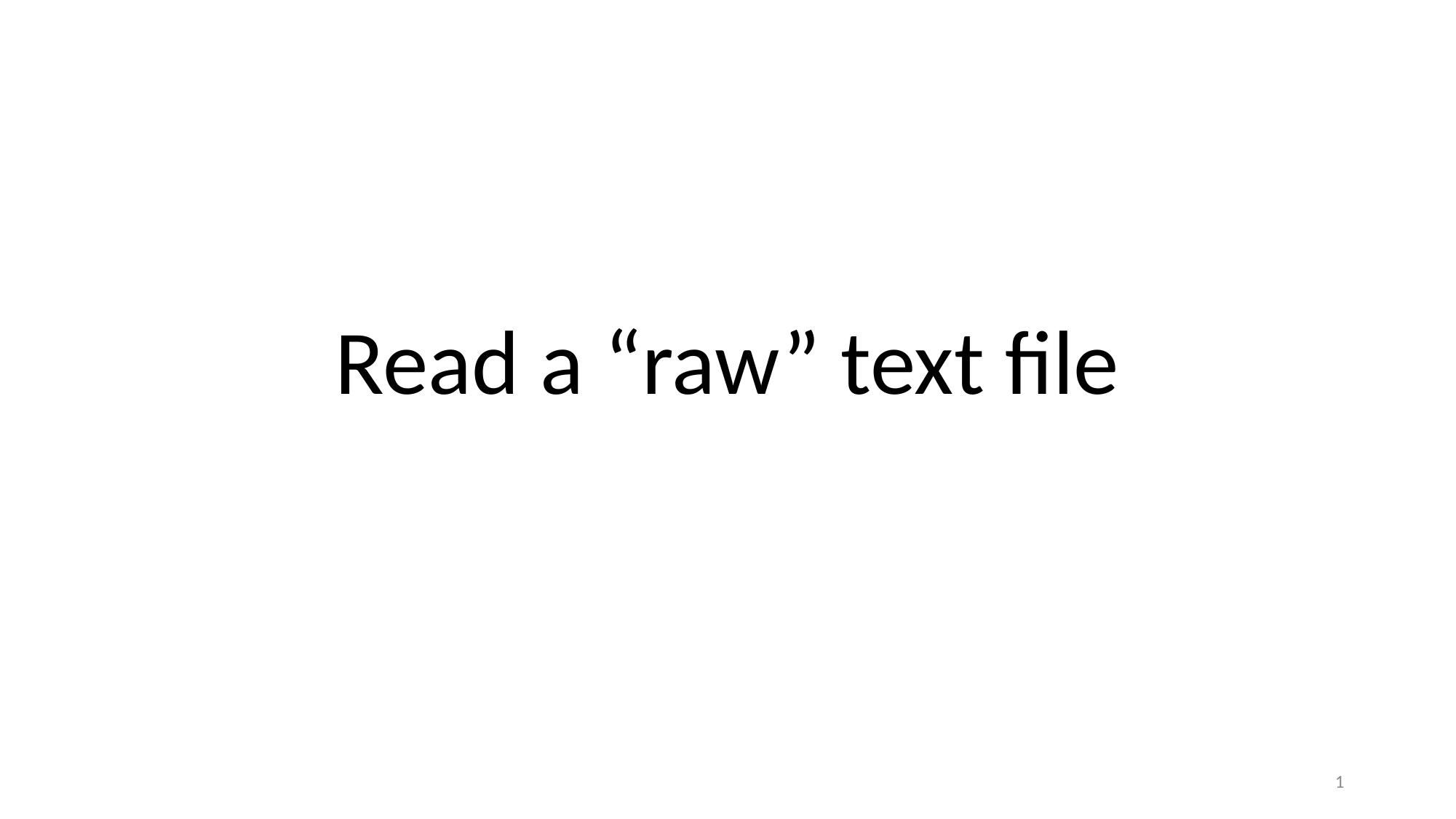

# Read a “raw” text file
1